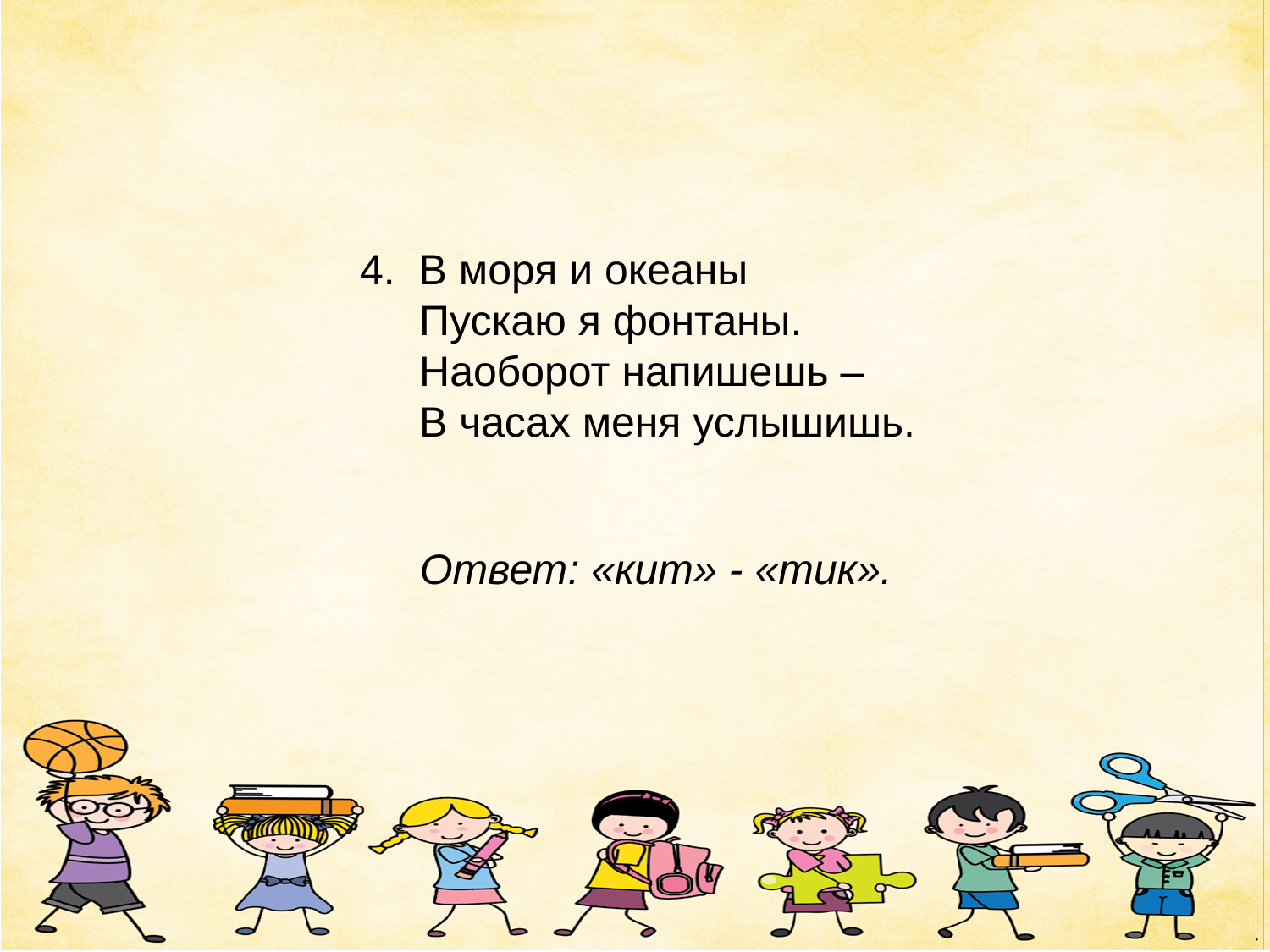

4.  В моря и океаны
     Пускаю я фонтаны.
     Наоборот напишешь –
     В часах меня услышишь.
Ответ: «кит» - «тик».